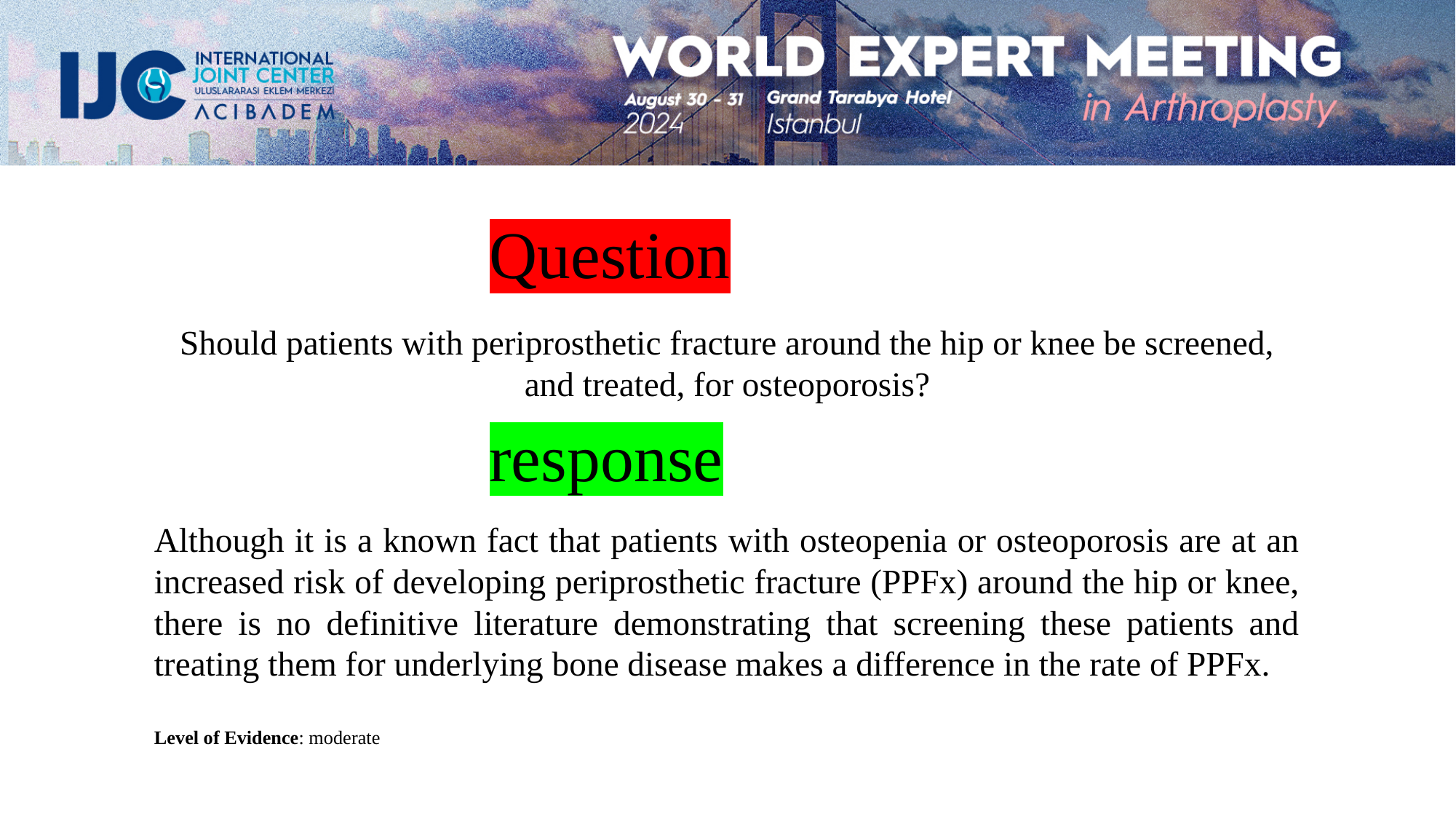

Question
Should patients with periprosthetic fracture around the hip or knee be screened, and treated, for osteoporosis?

Although it is a known fact that patients with osteopenia or osteoporosis are at an increased risk of developing periprosthetic fracture (PPFx) around the hip or knee, there is no definitive literature demonstrating that screening these patients and treating them for underlying bone disease makes a difference in the rate of PPFx.

Level of Evidence: moderate

response